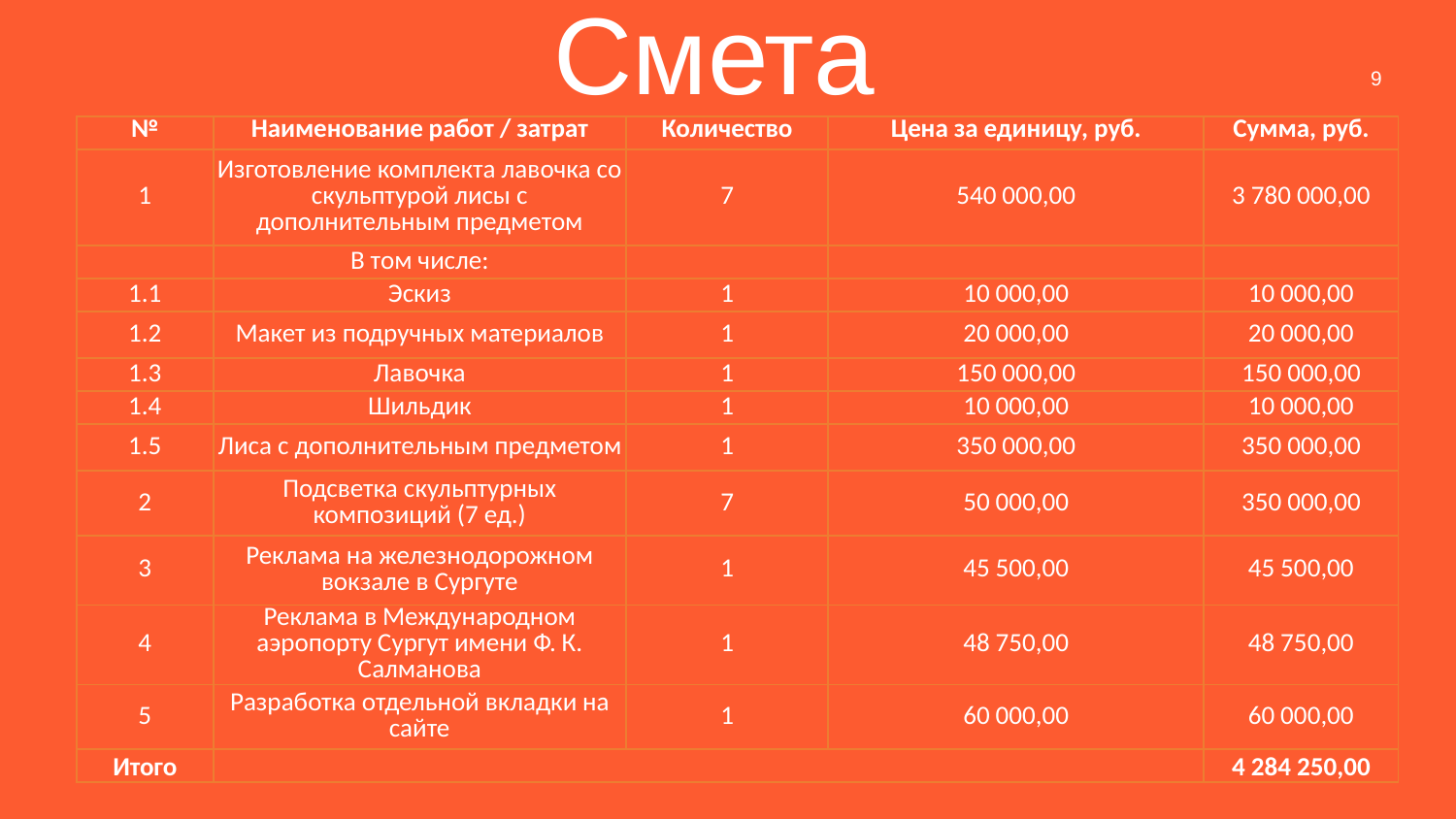

Смета
9
| № | Наименование работ / затрат | Количество | Цена за единицу, руб. | Сумма, руб. |
| --- | --- | --- | --- | --- |
| 1 | Изготовление комплекта лавочка со скульптурой лисы с дополнительным предметом | 7 | 540 000,00 | 3 780 000,00 |
|  | В том числе: |  |  |  |
| 1.1 | Эскиз | 1 | 10 000,00 | 10 000,00 |
| 1.2 | Макет из подручных материалов | 1 | 20 000,00 | 20 000,00 |
| 1.3 | Лавочка | 1 | 150 000,00 | 150 000,00 |
| 1.4 | Шильдик | 1 | 10 000,00 | 10 000,00 |
| 1.5 | Лиса с дополнительным предметом | 1 | 350 000,00 | 350 000,00 |
| 2 | Подсветка скульптурных композиций (7 ед.) | 7 | 50 000,00 | 350 000,00 |
| 3 | Реклама на железнодорожном вокзале в Сургуте | 1 | 45 500,00 | 45 500,00 |
| 4 | Реклама в Международном аэропорту Сургут имени Ф. К. Салманова | 1 | 48 750,00 | 48 750,00 |
| 5 | Разработка отдельной вкладки на сайте | 1 | 60 000,00 | 60 000,00 |
| Итого |  |  |  | 4 284 250,00 |